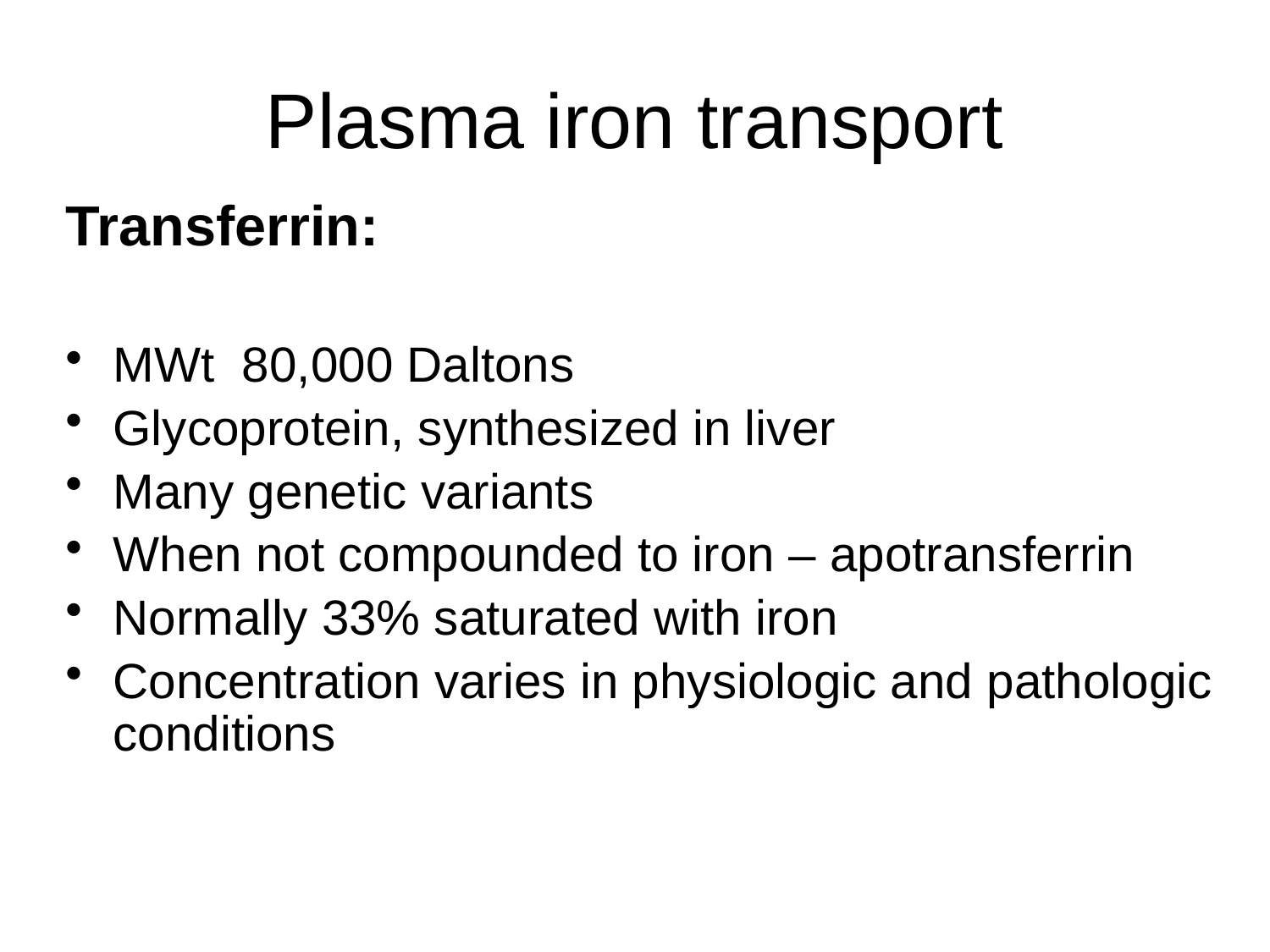

# Plasma iron transport
Transferrin:

MWt  80,000 Daltons
Glycoprotein, synthesized in liver
Many genetic variants
When not compounded to iron – apotransferrin
Normally 33% saturated with iron
Concentration varies in physiologic and pathologic conditions